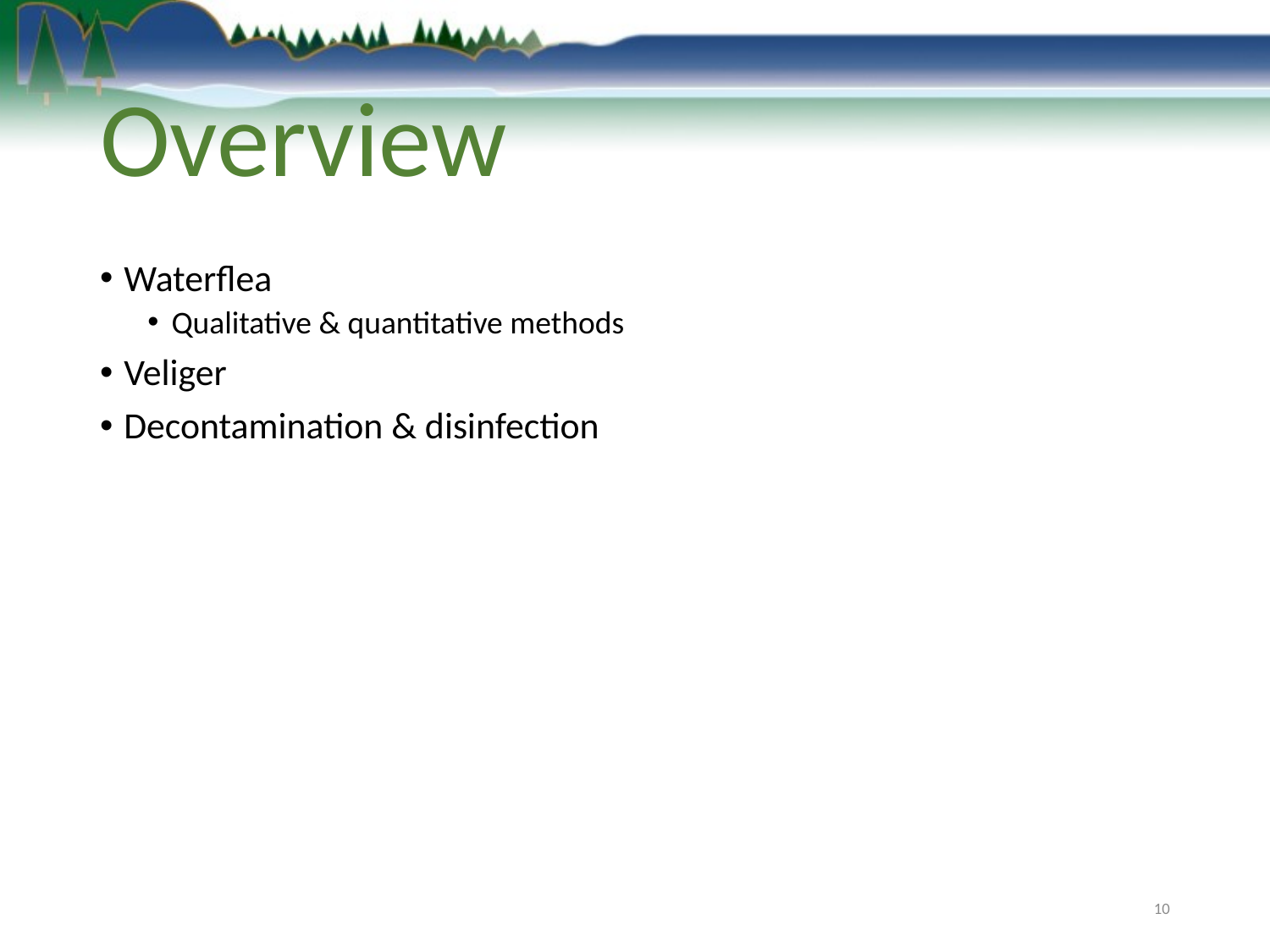

# Overview
Waterflea
Qualitative & quantitative methods
Veliger
Decontamination & disinfection

10